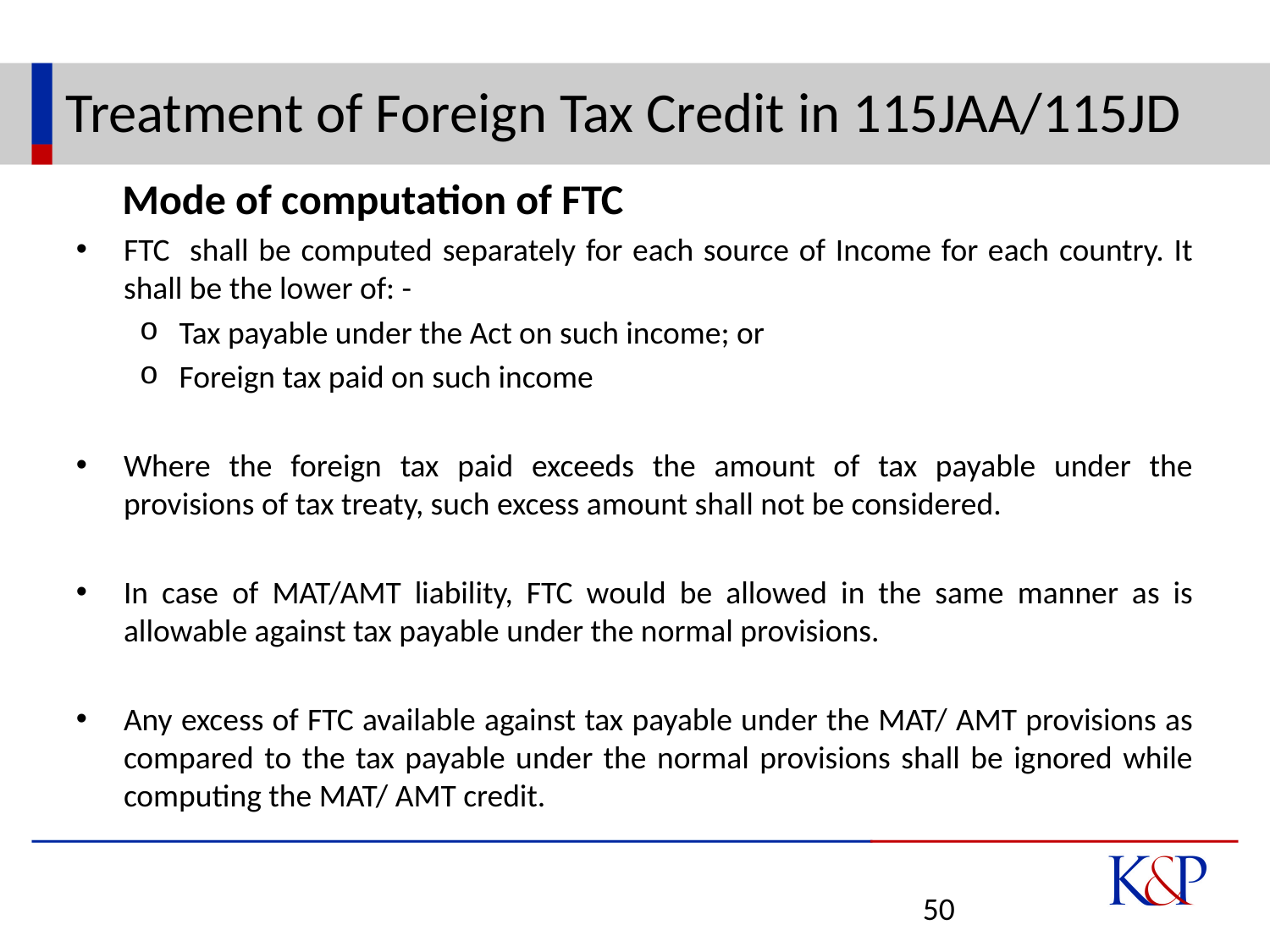

# Treatment of Foreign Tax Credit in 115JAA/115JD
	  Mode of computation of FTC
FTC  shall be computed separately for each source of Income for each country. It shall be the lower of: -
Tax payable under the Act on such income; or
Foreign tax paid on such income

Where the foreign tax paid exceeds the amount of tax payable under the provisions of tax treaty, such excess amount shall not be considered.

In case of MAT/AMT liability, FTC would be allowed in the same manner as is allowable against tax payable under the normal provisions.

Any excess of FTC available against tax payable under the MAT/ AMT provisions as compared to the tax payable under the normal provisions shall be ignored while computing the MAT/ AMT credit.

50